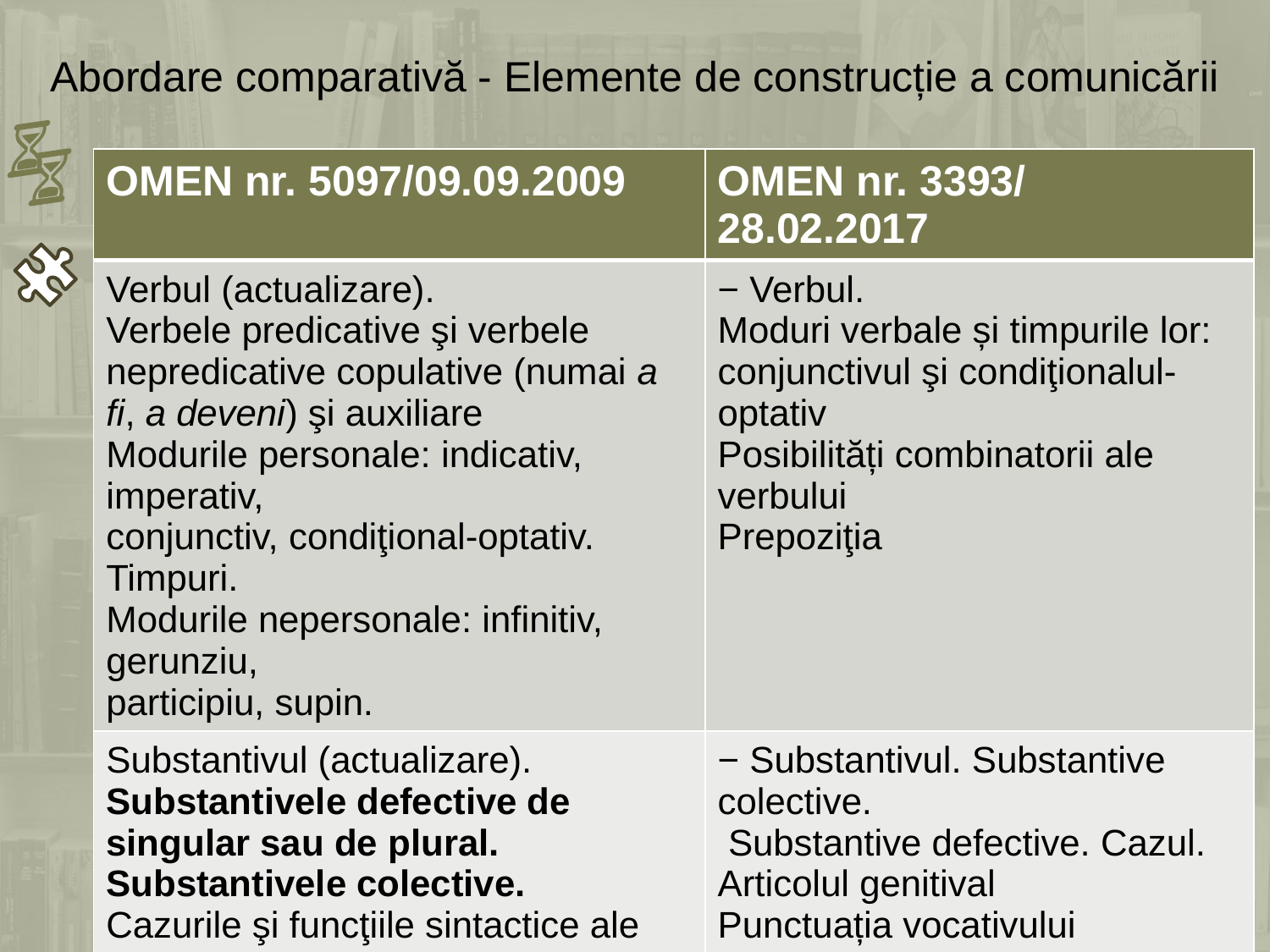

Abordare comparativă - Elemente de construcție a comunicării

| OMEN nr. 5097/09.09.2009 | OMEN nr. 3393/ 28.02.2017 |
| --- | --- |
| Verbul (actualizare). Verbele predicative şi verbele nepredicative copulative (numai a fi, a deveni) şi auxiliare Modurile personale: indicativ, imperativ, conjunctiv, condiţional-optativ. Timpuri. Modurile nepersonale: infinitiv, gerunziu, participiu, supin. | − Verbul. Moduri verbale și timpurile lor: conjunctivul şi condiţionalul-optativ Posibilități combinatorii ale verbului Prepoziţia |
| Substantivul (actualizare). Substantivele defective de singular sau de plural. Substantivele colective. Cazurile şi funcţiile sintactice ale Substantivului. | − Substantivul. Substantive colective. Substantive defective. Cazul. Articolul genitival Punctuația vocativului Corelarea funcției cu cazul Posibilități combinatorii ale substantivului. |